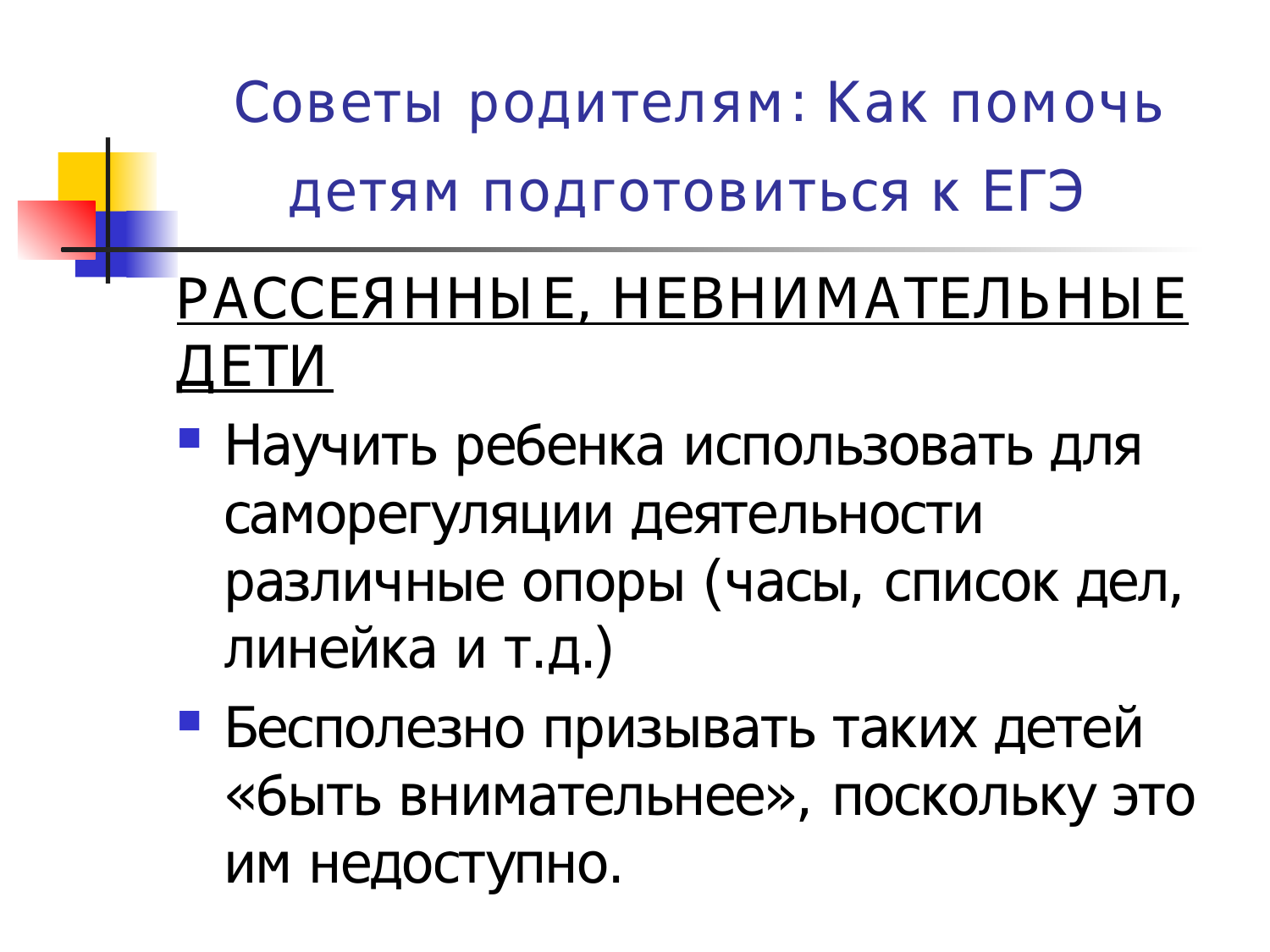

# Советы родителям: Как помочь детям подготовиться к ЕГЭ
РАССЕЯННЫЕ, НЕВНИМАТЕЛЬНЫЕ ДЕТИ
Научить ребенка использовать для саморегуляции деятельности различные опоры (часы, список дел, линейка и т.д.)
Бесполезно призывать таких детей «быть внимательнее», поскольку это им недоступно.